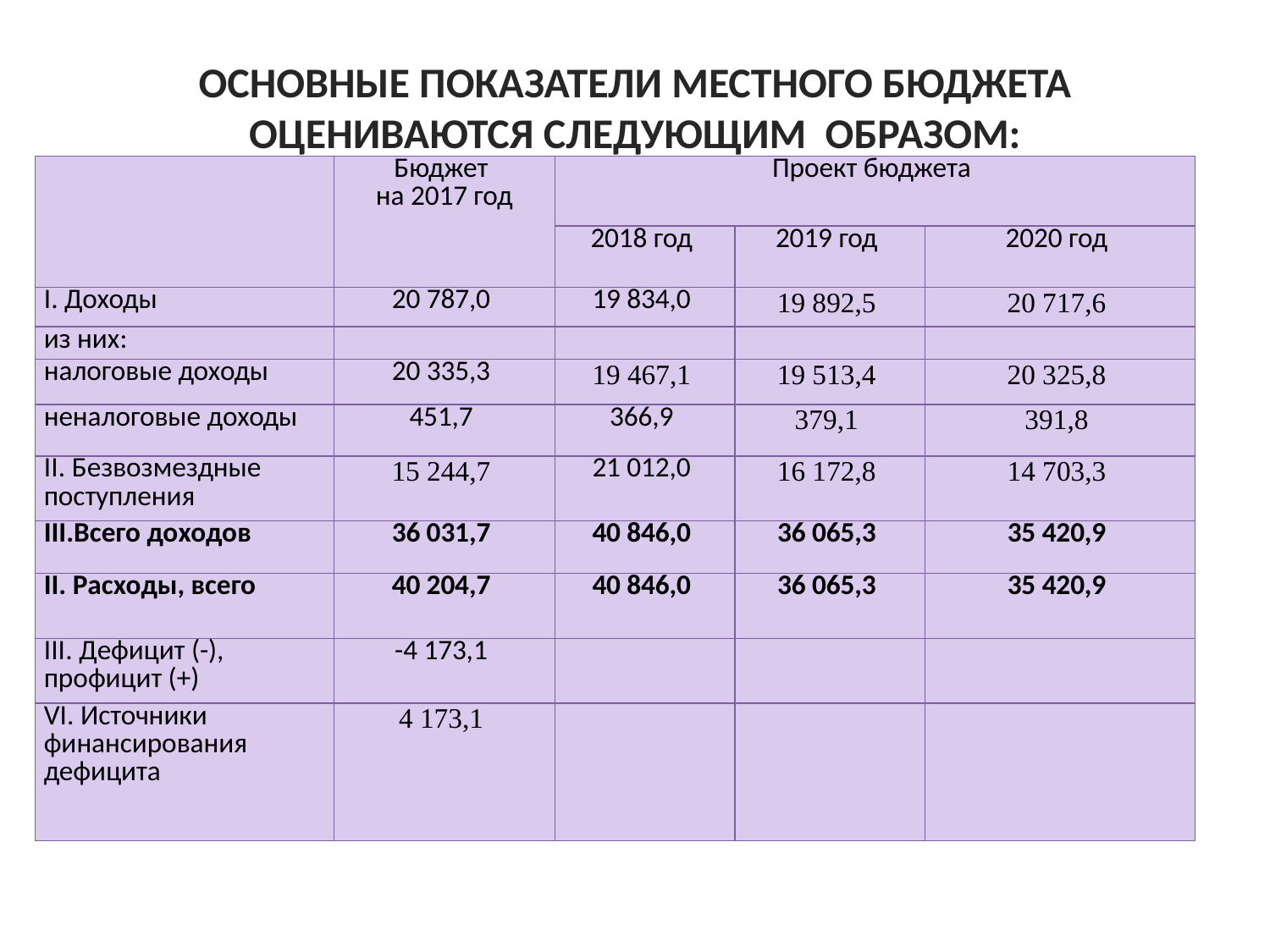

# Основные показатели местного бюджета оцениваются следующим  образом:
|  | Бюджет на 2017 год | Проект бюджета |  |  |
| --- | --- | --- | --- | --- |
|  |  | 2018 год | 2019 год | 2020 год |
| I. Доходы | 20 787,0 | 19 834,0 | 19 892,5 | 20 717,6 |
| из них: |  |  |  |  |
| налоговые доходы | 20 335,3 | 19 467,1 | 19 513,4 | 20 325,8 |
| неналоговые доходы | 451,7 | 366,9 | 379,1 | 391,8 |
| II. Безвозмездные поступления | 15 244,7 | 21 012,0 | 16 172,8 | 14 703,3 |
| III.Всего доходов | 36 031,7 | 40 846,0 | 36 065,3 | 35 420,9 |
| II. Расходы, всего | 40 204,7 | 40 846,0 | 36 065,3 | 35 420,9 |
| III. Дефицит (-), профицит (+) | -4 173,1 |  |  |  |
| VI. Источники финансирования дефицита | 4 173,1 |  |  |  |